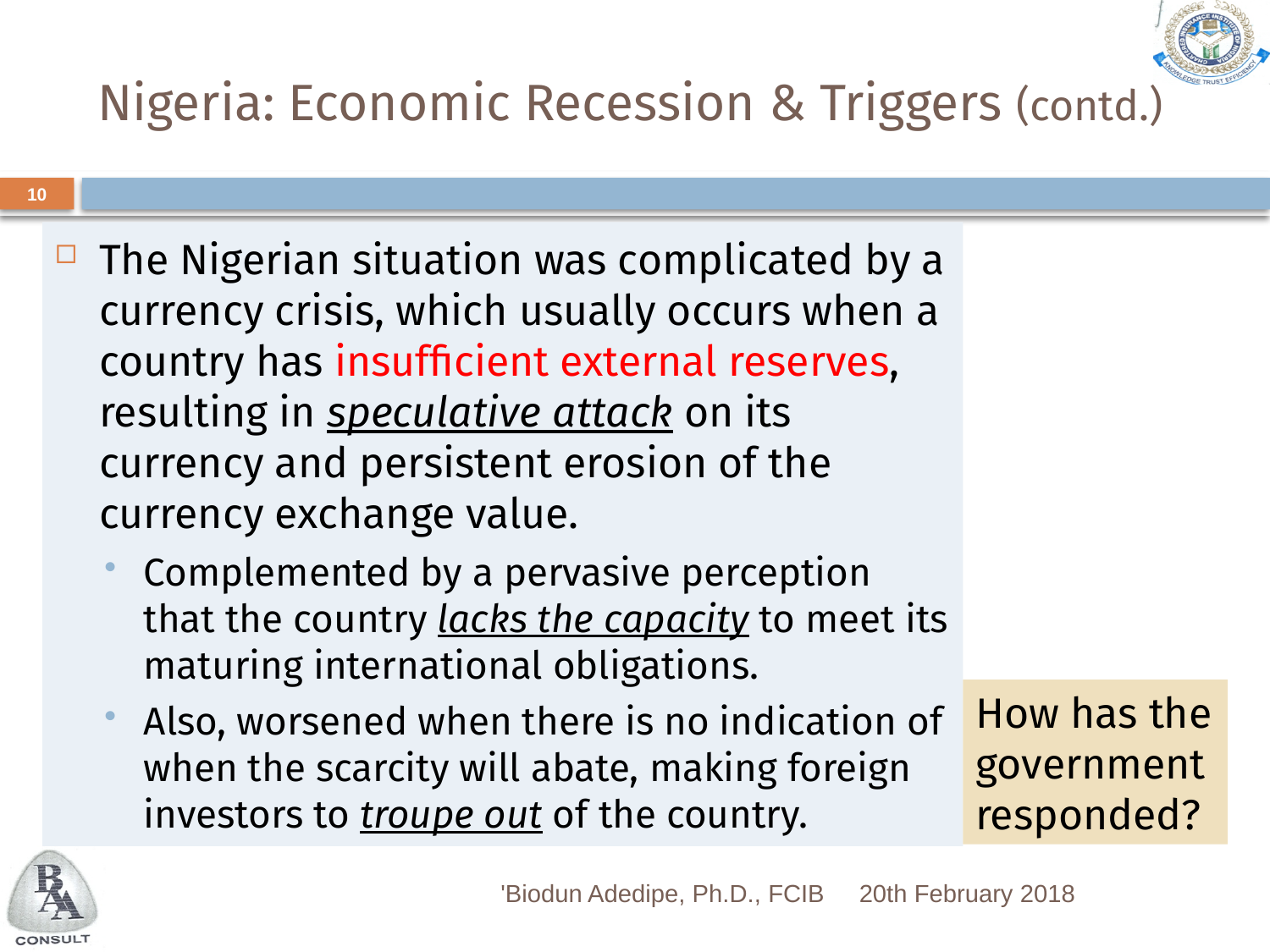

# Nigeria: Economic Recession & Triggers (contd.)
10
The Nigerian situation was complicated by a currency crisis, which usually occurs when a country has insufficient external reserves, resulting in speculative attack on its currency and persistent erosion of the currency exchange value.
Complemented by a pervasive perception that the country lacks the capacity to meet its maturing international obligations.
Also, worsened when there is no indication of when the scarcity will abate, making foreign investors to troupe out of the country.
How has the government responded?
'Biodun Adedipe, Ph.D., FCIB
20th February 2018